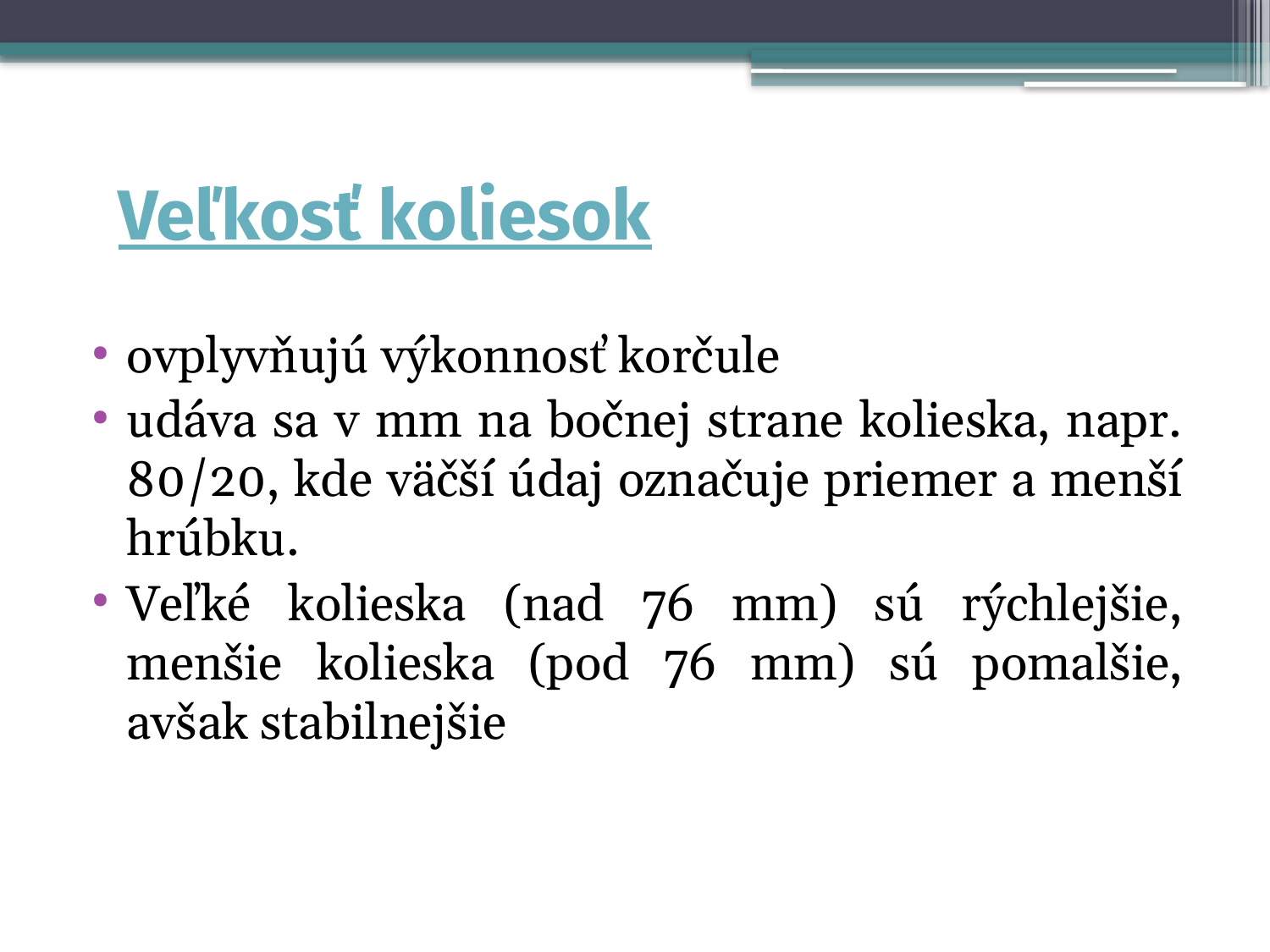

# Veľkosť koliesok
ovplyvňujú výkonnosť korčule
udáva sa v mm na bočnej strane kolieska, napr. 80/20, kde väčší údaj označuje priemer a menší hrúbku.
Veľké kolieska (nad 76 mm) sú rýchlejšie, menšie kolieska (pod 76 mm) sú pomalšie, avšak stabilnejšie